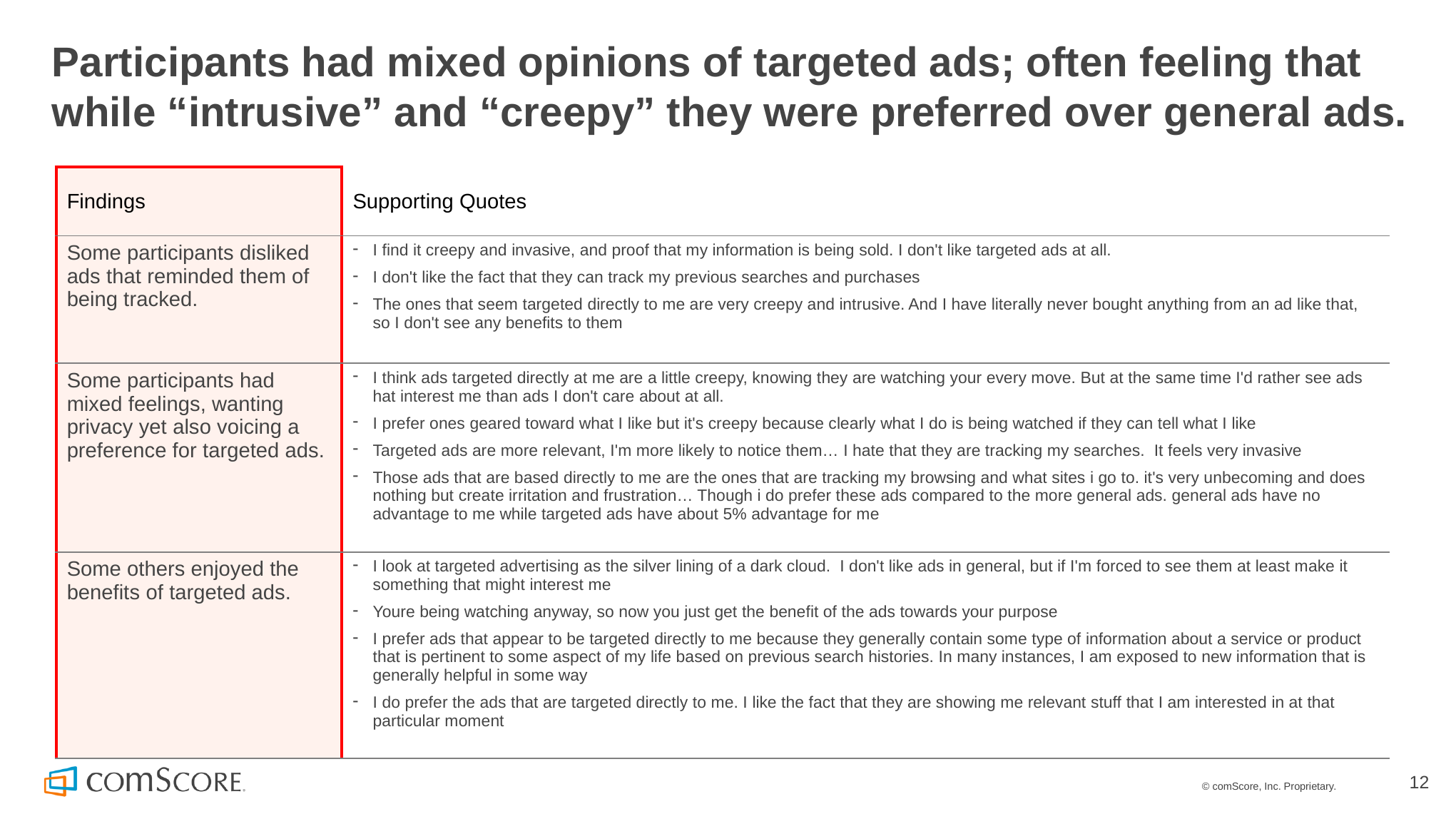

# Participants had mixed opinions of targeted ads; often feeling that while “intrusive” and “creepy” they were preferred over general ads.
| Findings | Supporting Quotes |
| --- | --- |
| Some participants disliked ads that reminded them of being tracked. | I find it creepy and invasive, and proof that my information is being sold. I don't like targeted ads at all. I don't like the fact that they can track my previous searches and purchases The ones that seem targeted directly to me are very creepy and intrusive. And I have literally never bought anything from an ad like that, so I don't see any benefits to them |
| Some participants had mixed feelings, wanting privacy yet also voicing a preference for targeted ads. | I think ads targeted directly at me are a little creepy, knowing they are watching your every move. But at the same time I'd rather see ads hat interest me than ads I don't care about at all. I prefer ones geared toward what I like but it's creepy because clearly what I do is being watched if they can tell what I like  Targeted ads are more relevant, I'm more likely to notice them… I hate that they are tracking my searches.  It feels very invasive Those ads that are based directly to me are the ones that are tracking my browsing and what sites i go to. it's very unbecoming and does nothing but create irritation and frustration… Though i do prefer these ads compared to the more general ads. general ads have no advantage to me while targeted ads have about 5% advantage for me |
| Some others enjoyed the benefits of targeted ads. | I look at targeted advertising as the silver lining of a dark cloud.  I don't like ads in general, but if I'm forced to see them at least make it something that might interest me Youre being watching anyway, so now you just get the benefit of the ads towards your purpose I prefer ads that appear to be targeted directly to me because they generally contain some type of information about a service or product that is pertinent to some aspect of my life based on previous search histories. In many instances, I am exposed to new information that is generally helpful in some way I do prefer the ads that are targeted directly to me. I like the fact that they are showing me relevant stuff that I am interested in at that particular moment |